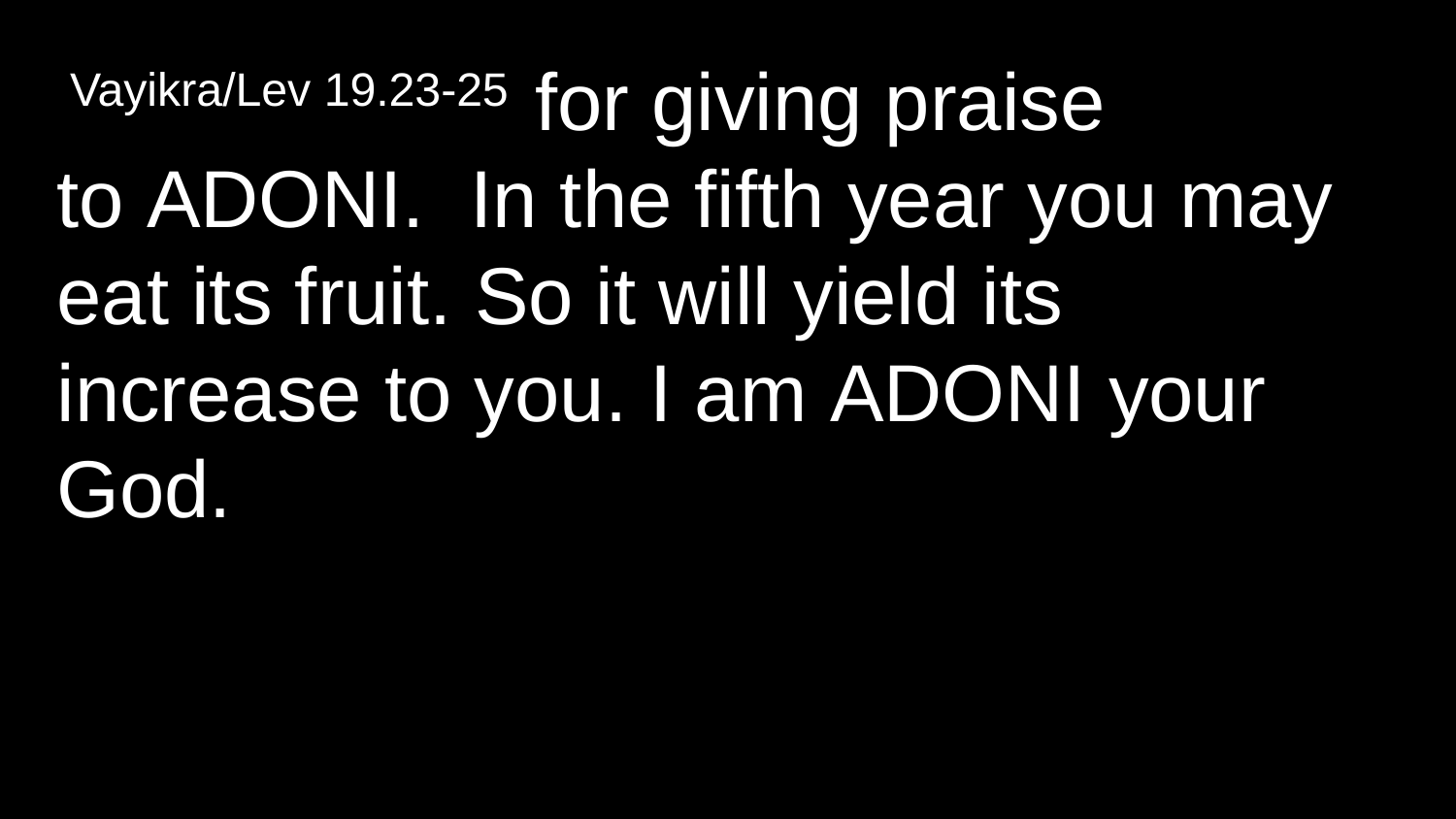

Vayikra/Lev 19.23-25  for giving praise to Adoni.  In the fifth year you may eat its fruit. So it will yield its increase to you. I am Adoni your God.